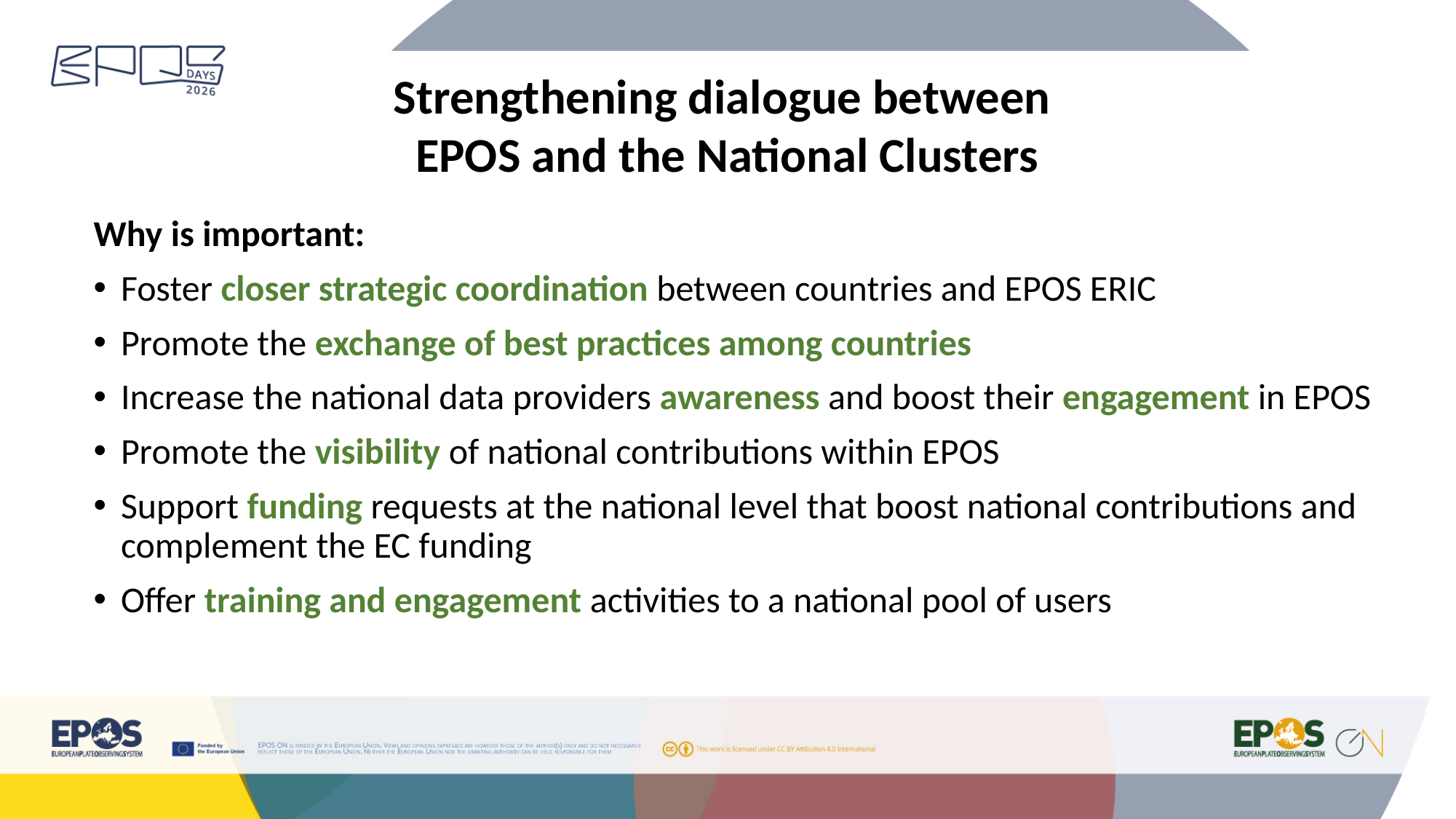

# Strengthening dialogue between EPOS and the National Clusters
Why is important:
Foster closer strategic coordination between countries and EPOS ERIC
Promote the exchange of best practices among countries
Increase the national data providers awareness and boost their engagement in EPOS
Promote the visibility of national contributions within EPOS
Support funding requests at the national level that boost national contributions and complement the EC funding
Offer training and engagement activities to a national pool of users